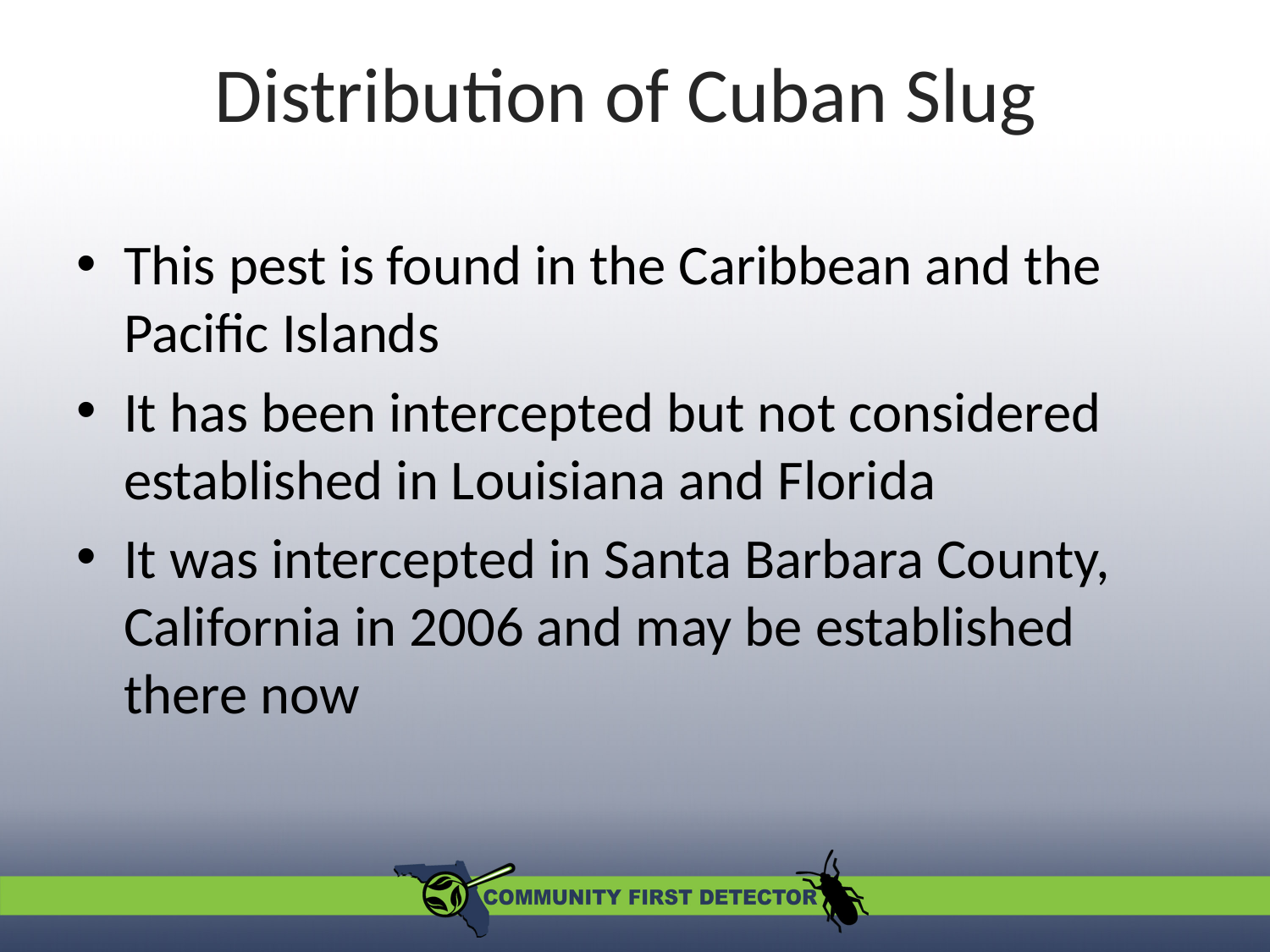

# Distribution of Cuban Slug
This pest is found in the Caribbean and the Pacific Islands
It has been intercepted but not considered established in Louisiana and Florida
It was intercepted in Santa Barbara County, California in 2006 and may be established there now